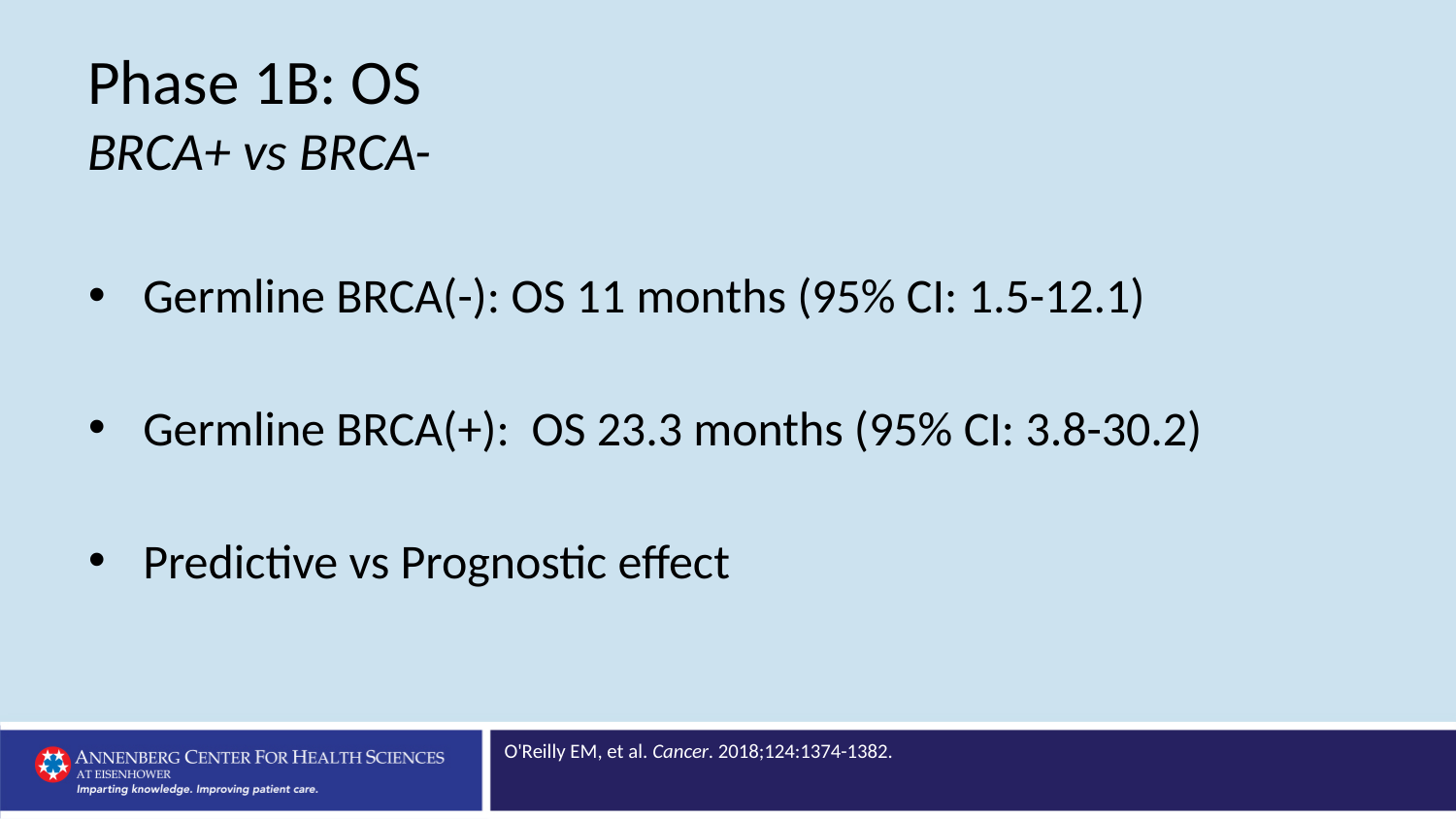

Phase 1B: OS
BRCA+ vs BRCA-

Germline BRCA(-): OS 11 months (95% CI: 1.5-12.1)

Germline BRCA(+):  OS 23.3 months (95% CI: 3.8-30.2)

Predictive vs Prognostic effect

O'Reilly EM, et al. Cancer. 2018;124:1374-1382.